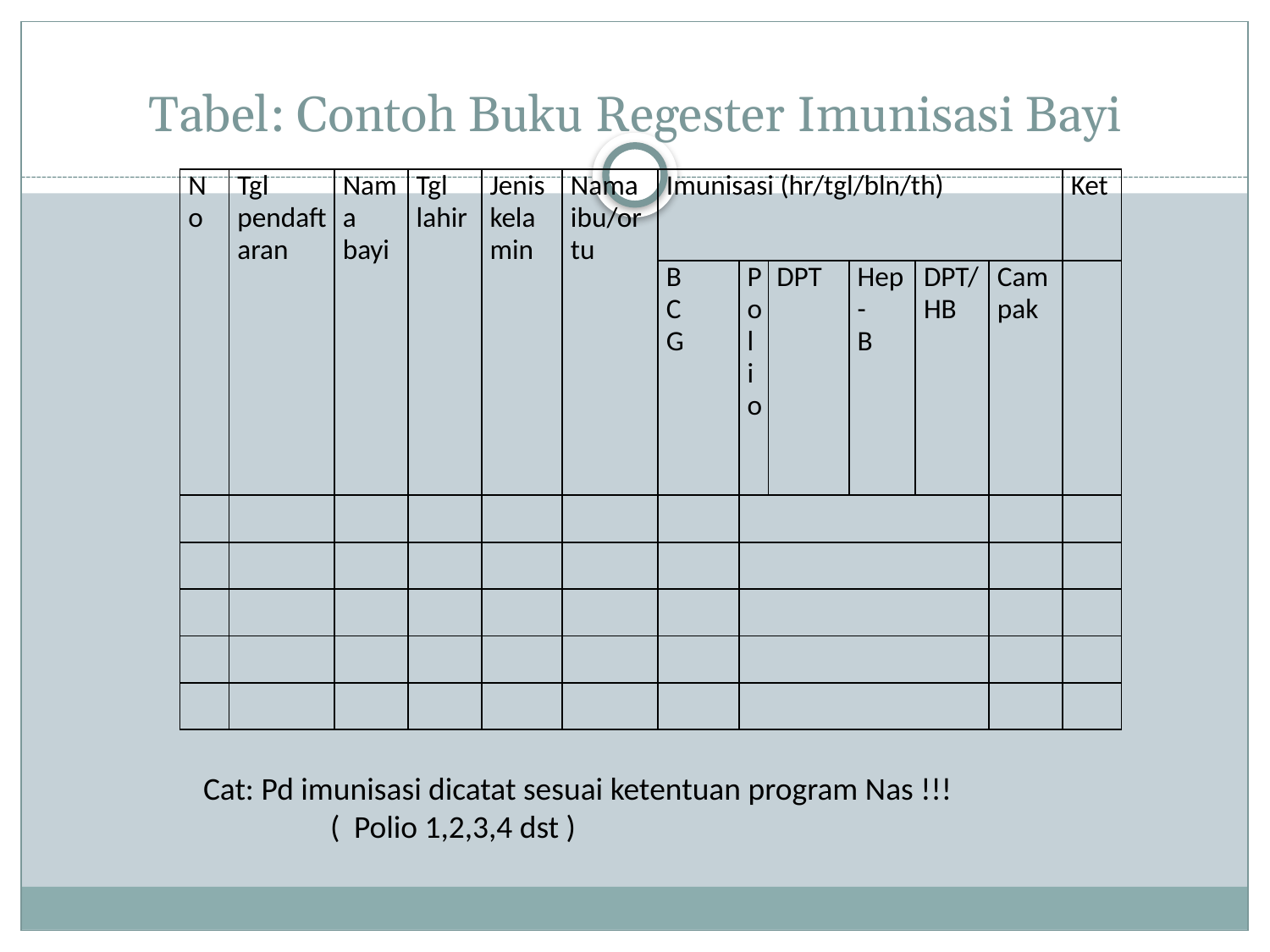

# Tabel: Contoh Buku Regester Imunisasi Bayi
| No | Tgl pendaftaran | Nama bayi | Tgl lahir | Jenis kelamin | Nama ibu/ortu | Imunisasi (hr/tgl/bln/th) |  |  |  |  |  | Ket |
| --- | --- | --- | --- | --- | --- | --- | --- | --- | --- | --- | --- | --- |
|  |  |  |  |  |  | B C G | Polio | DPT | Hep- B | DPT/HB | Campak |  |
|  |  |  |  |  |  |  |  |  |  |  |  |  |
|  |  |  |  |  |  |  |  |  |  |  |  |  |
|  |  |  |  |  |  |  |  |  |  |  |  |  |
|  |  |  |  |  |  |  |  |  |  |  |  |  |
|  |  |  |  |  |  |  |  |  |  |  |  |  |
	Cat: Pd imunisasi dicatat sesuai ketentuan program Nas !!!
		(  Polio 1,2,3,4 dst )